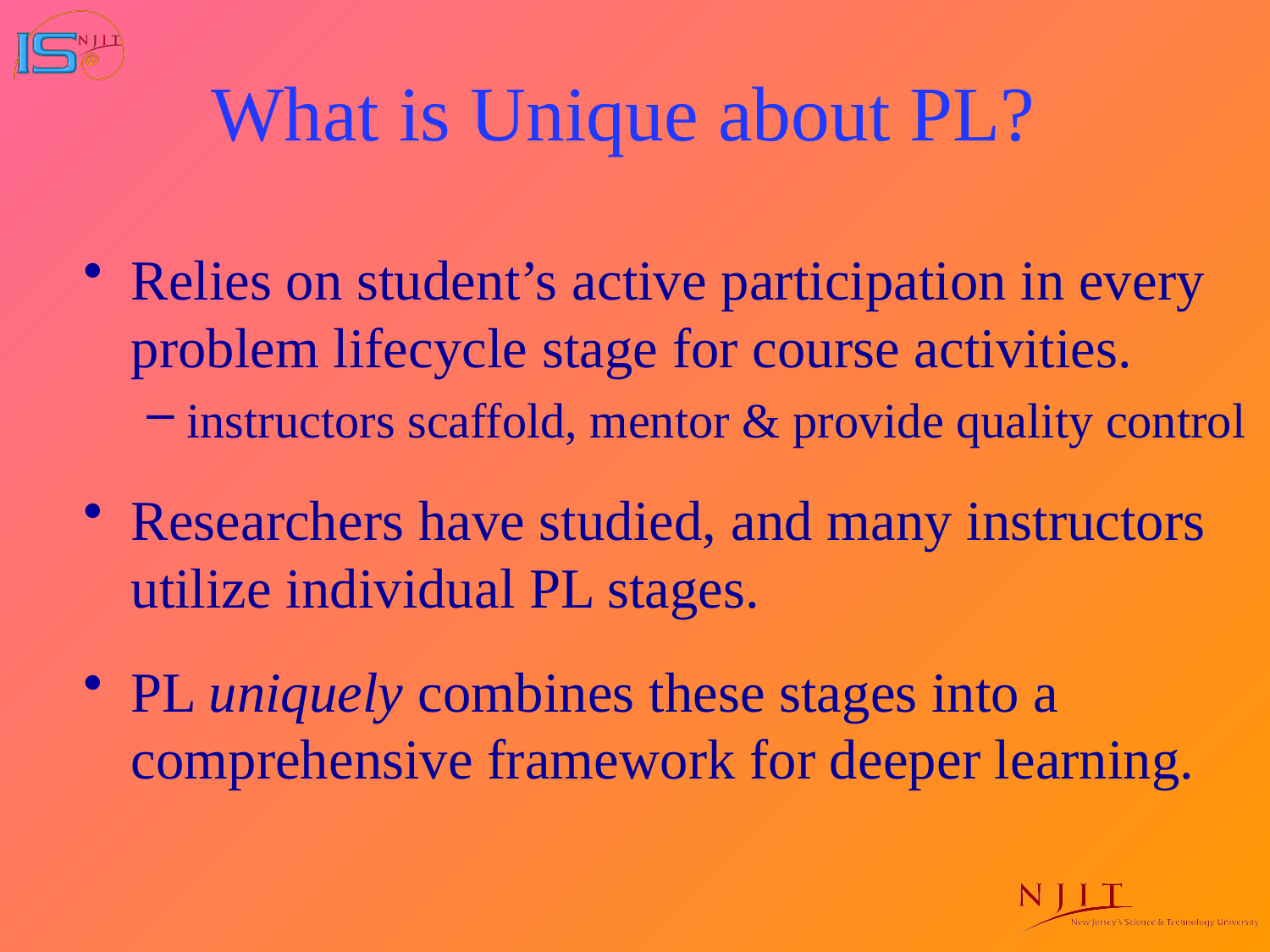

# What is Unique about PL?
Relies on student’s active participation in every problem lifecycle stage for course activities.
instructors scaffold, mentor & provide quality control

Researchers have studied, and many instructors utilize individual PL stages.

PL uniquely combines these stages into a comprehensive framework for deeper learning.